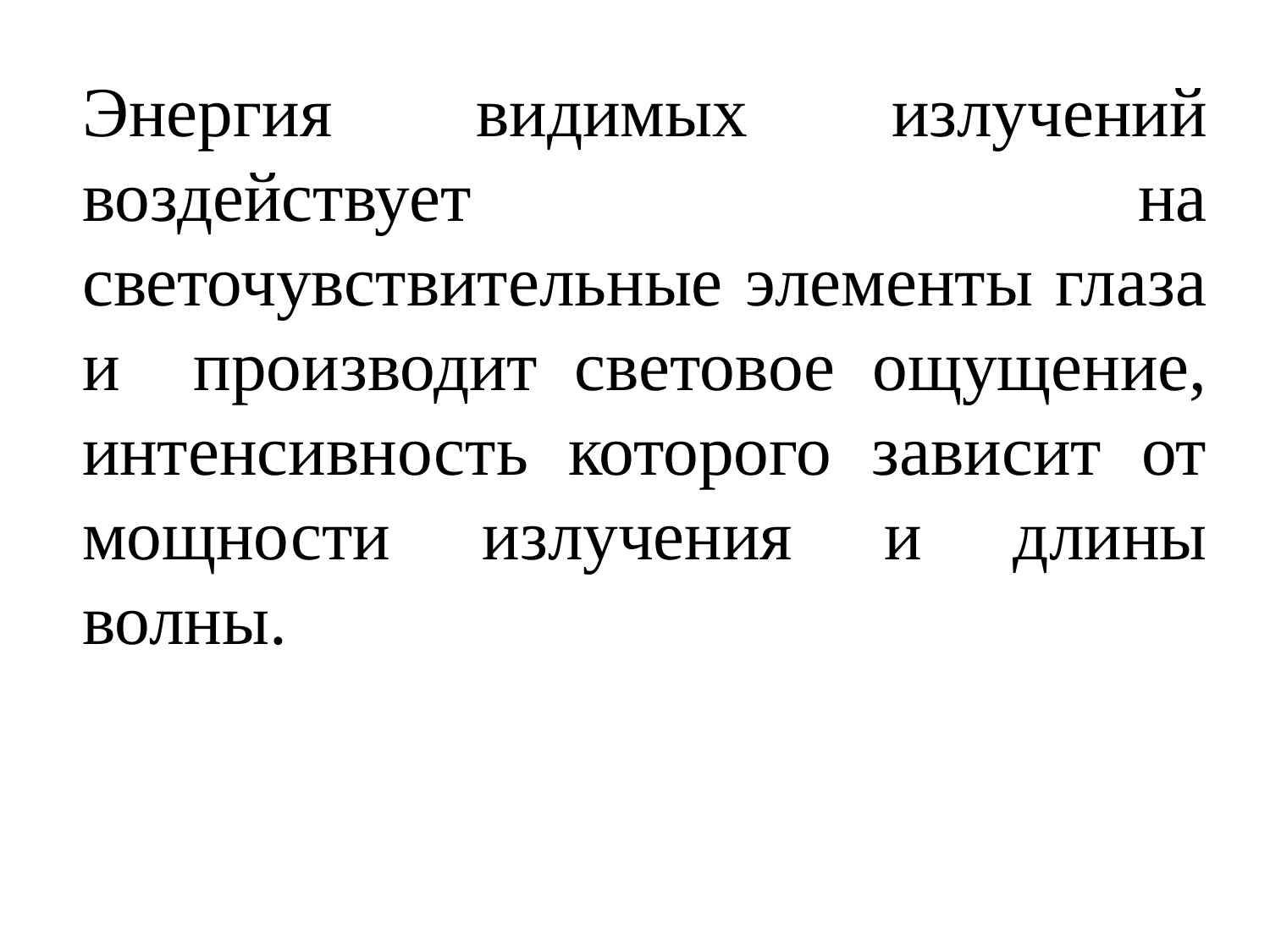

#
Энергия видимых излучений воздействует на светочувствительные элементы глаза и  производит световое ощущение, интенсивность которого зависит от мощности излучения и длины волны.